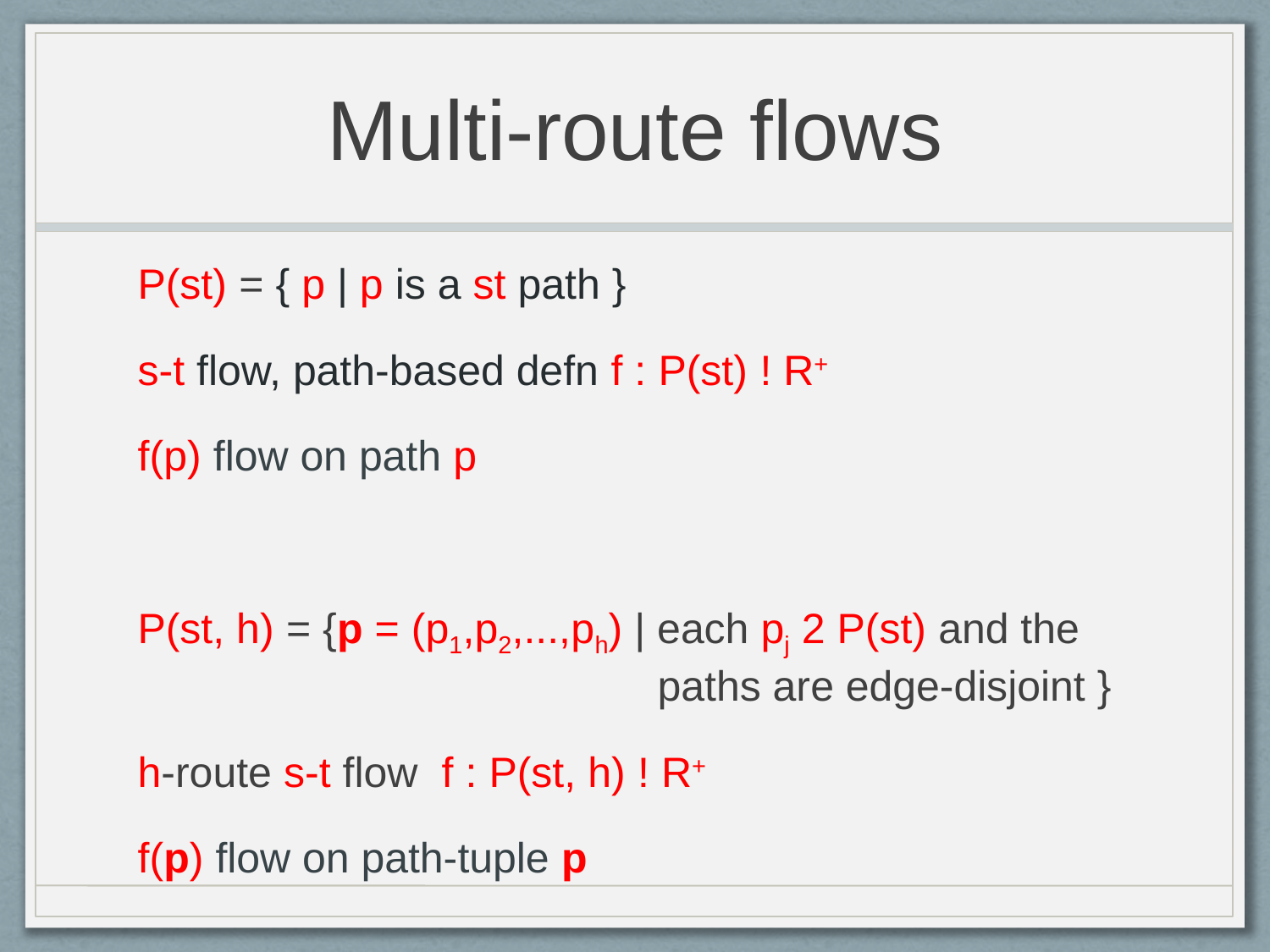

# Multi-route flows
P(st) = { p | p is a st path }
s-t flow, path-based defn f : P(st) ! R+
f(p) flow on path p

P(st, h) = {p = (p1,p2,...,ph) | each pj 2 P(st) and the				 paths are edge-disjoint }
h-route s-t flow  f : P(st, h) ! R+
f(p) flow on path-tuple p